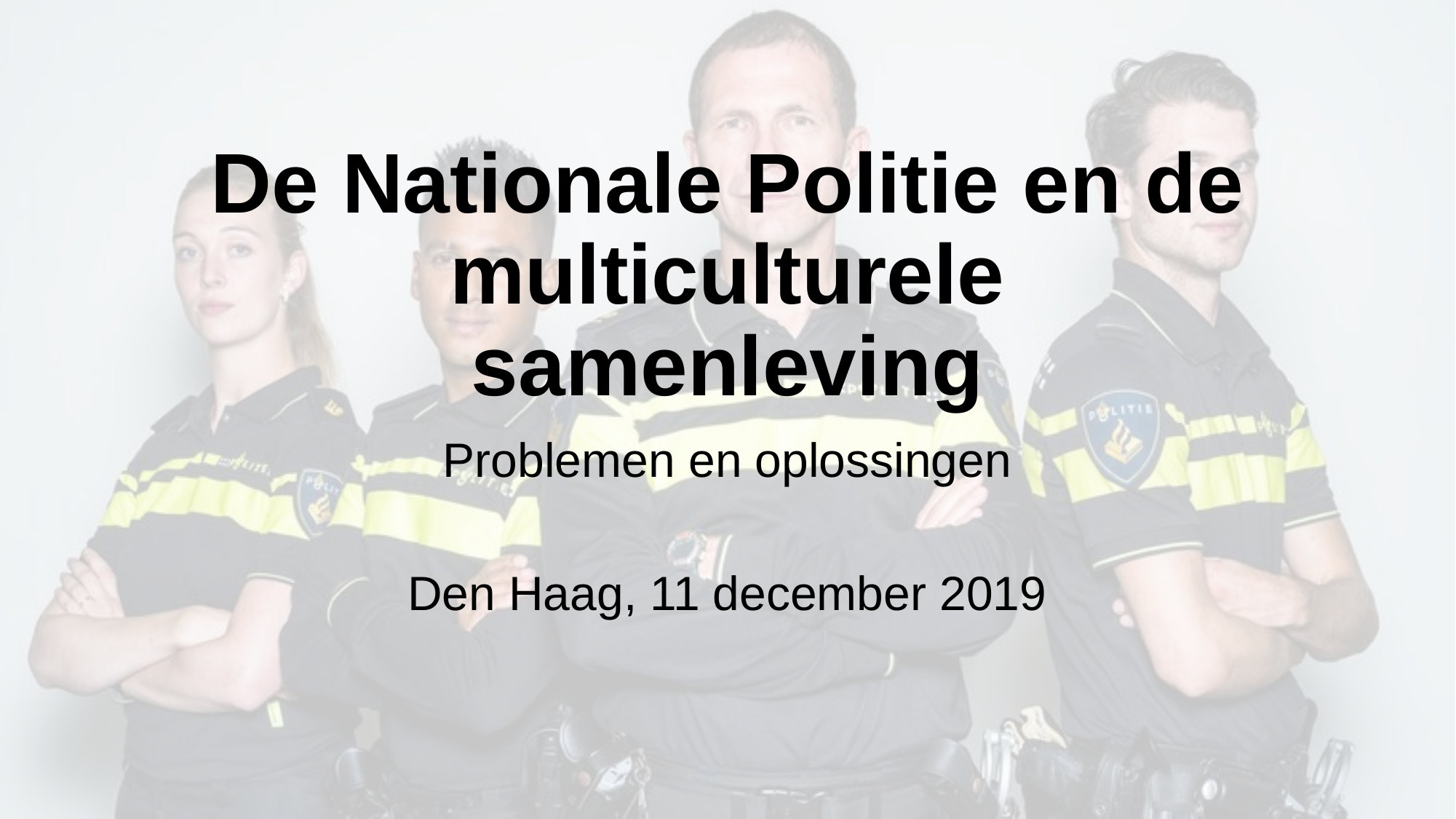

# De Nationale Politie en de multiculturele samenleving
Problemen en oplossingen

Den Haag, 11 december 2019